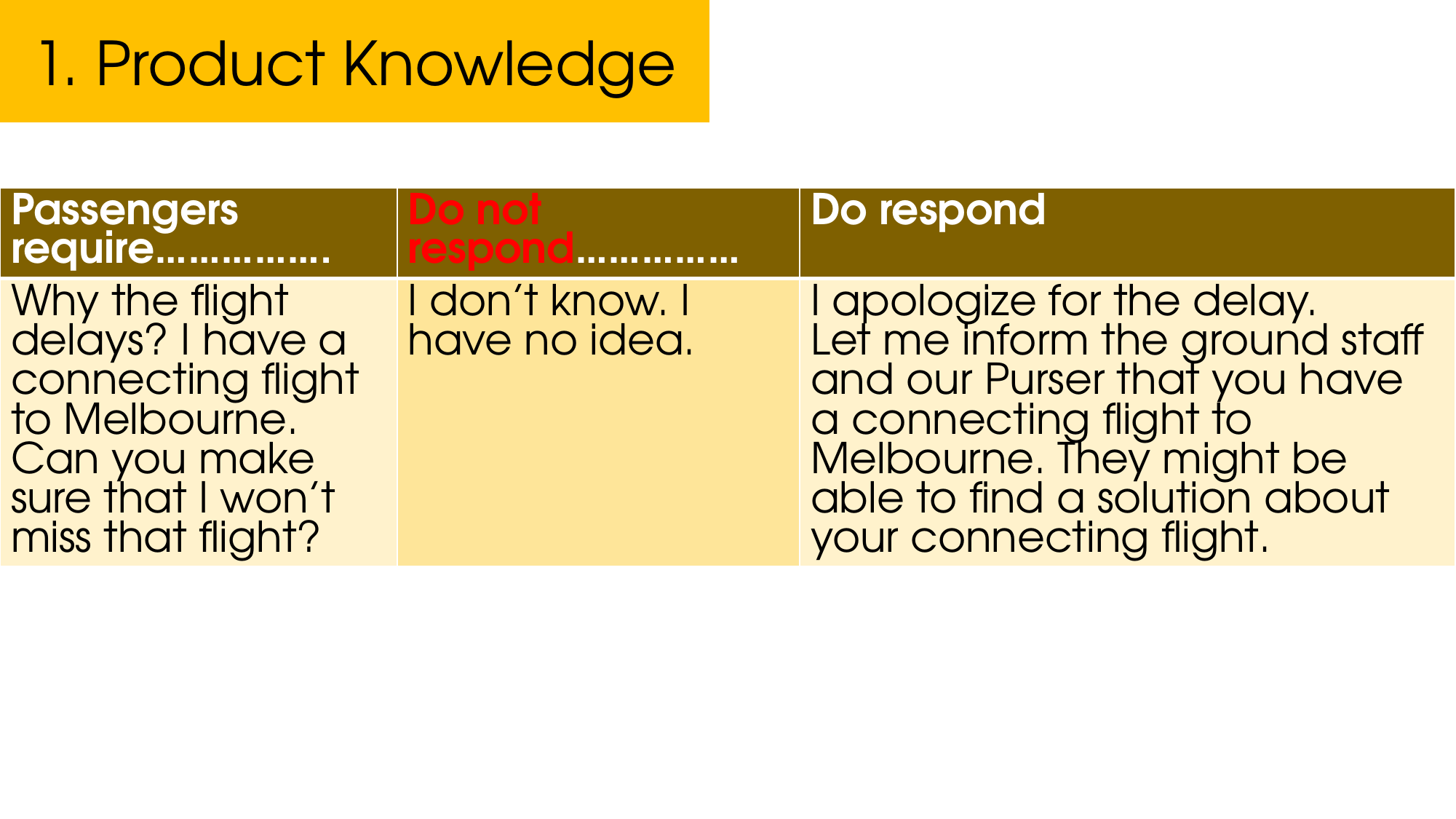

1. Product Knowledge
| Passengers require……………. | Do not respond…………… | Do respond |
| --- | --- | --- |
| Why the flight delays? I have a connecting flight to Melbourne. Can you make sure that I won’t miss that flight? | I don’t know. I have no idea. | I apologize for the delay. Let me inform the ground staff and our Purser that you have a connecting flight to Melbourne. They might be able to find a solution about your connecting flight. |